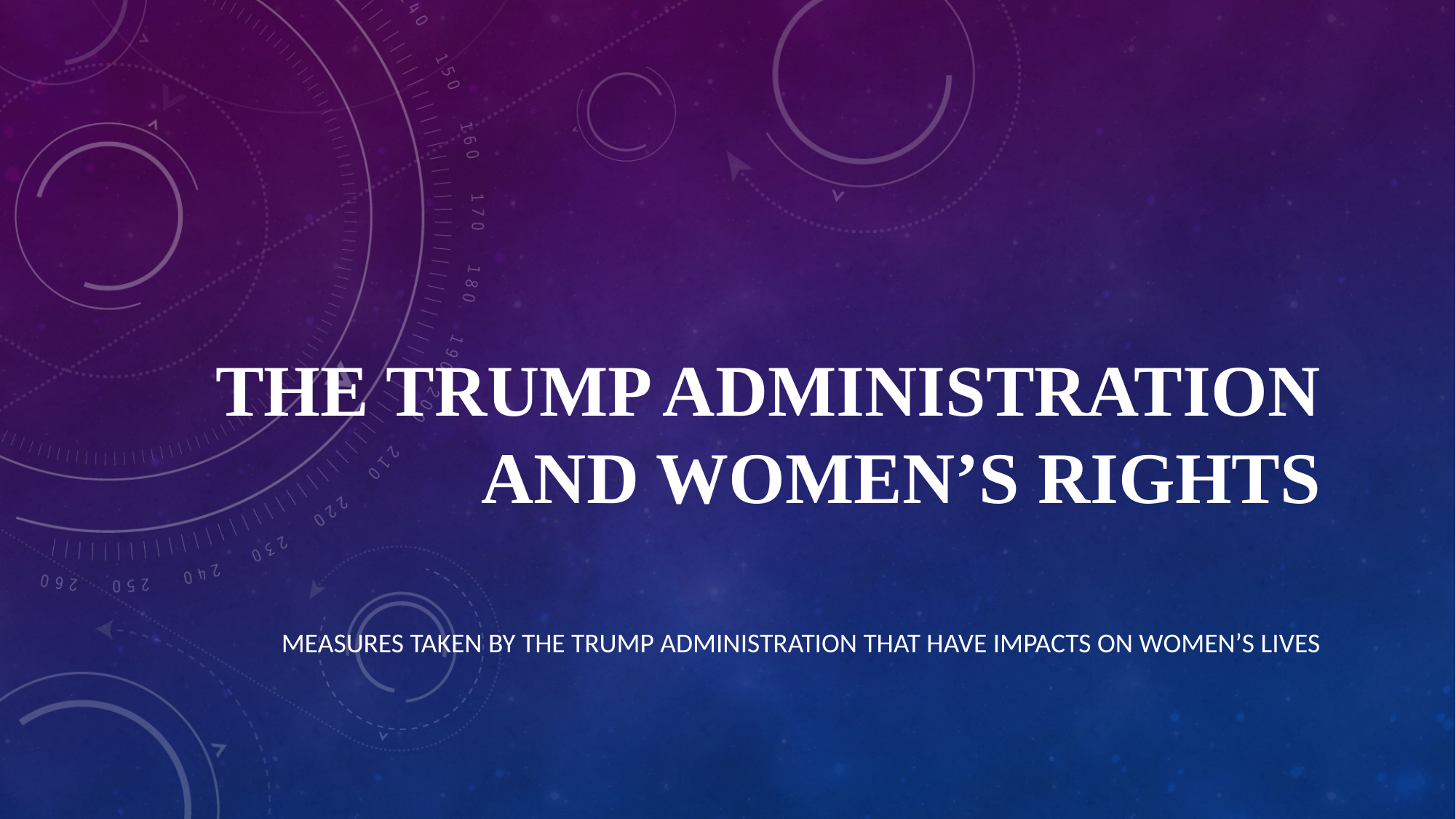

# The trump administration and Women’s Rights

Measures taken by the Trump administration that have impacts on women’s lives